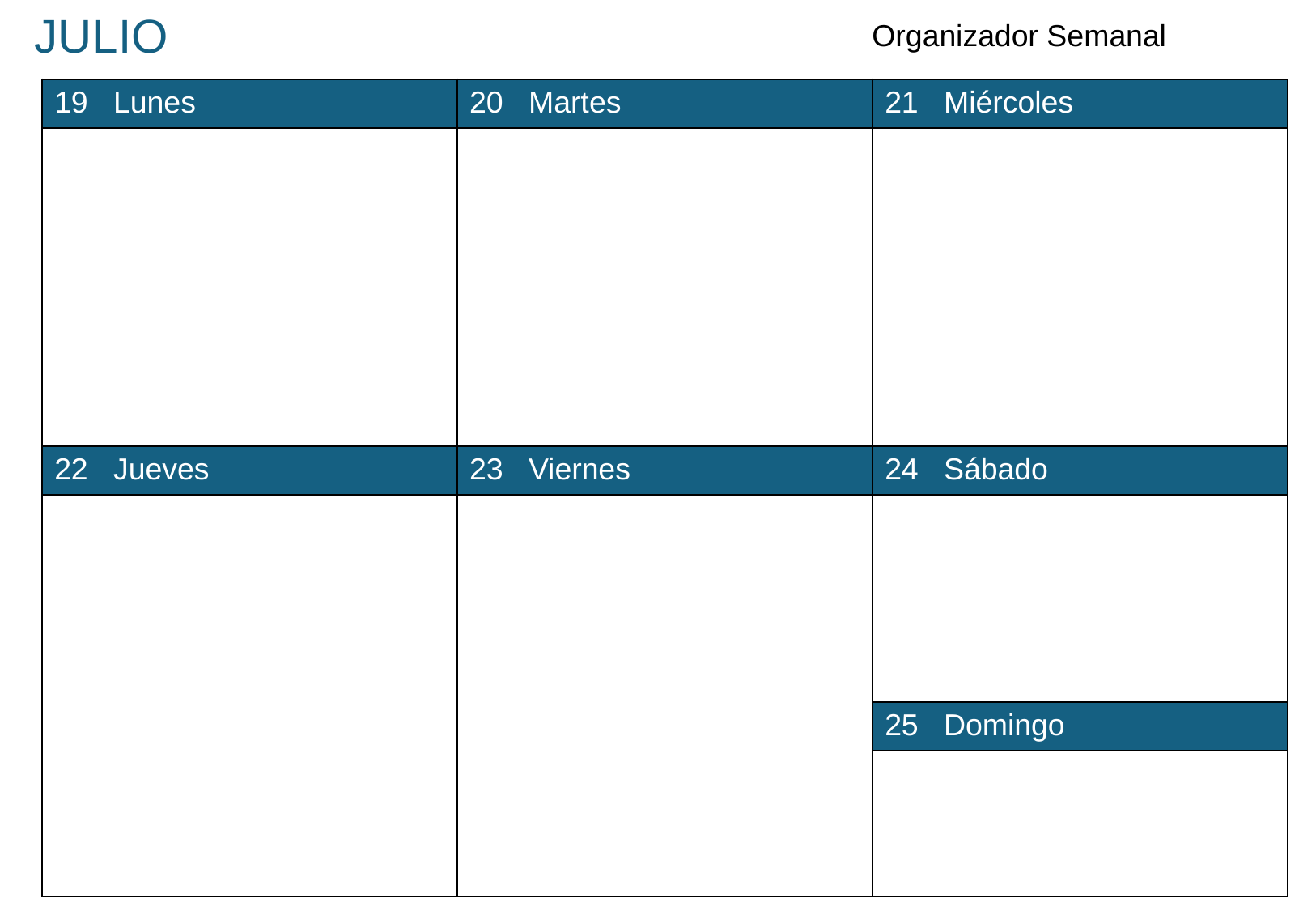

JULIO
Organizador Semanal
| 19 Lunes | 20 Martes | 21 Miércoles |
| --- | --- | --- |
|  |  |  |
| 22 Jueves | 23 Viernes | 24 Sábado |
|  |  |  |
|  |  | 25 Domingo |
|  |  |  |